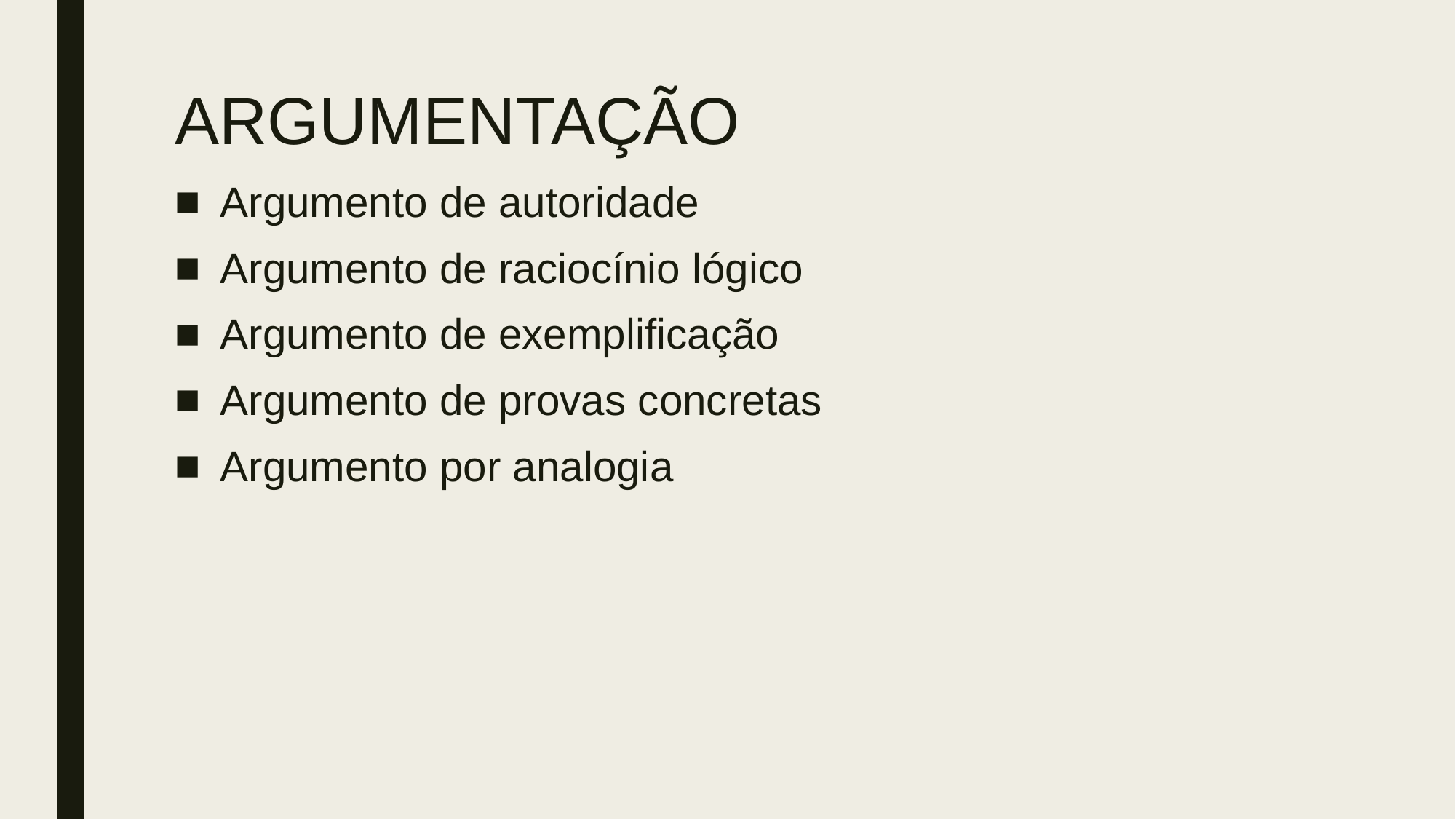

# ARGUMENTAÇÃO
Argumento de autoridade
Argumento de raciocínio lógico
Argumento de exemplificação
Argumento de provas concretas
Argumento por analogia